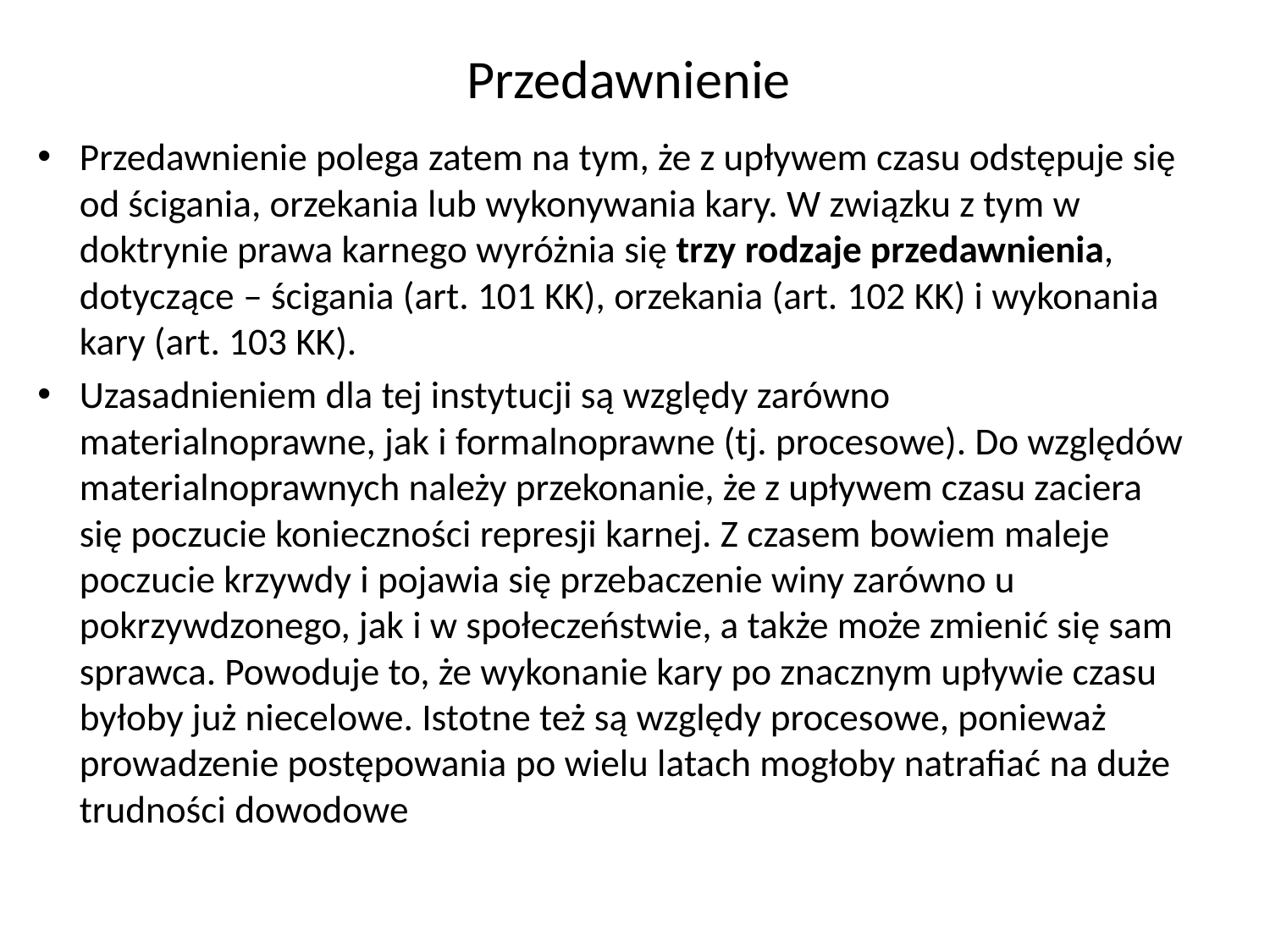

# Przedawnienie
Przedawnienie polega zatem na tym, że z upływem czasu odstępuje się od ścigania, orzekania lub wykonywania kary. W związku z tym w doktrynie prawa karnego wyróżnia się trzy rodzaje przedawnienia, dotyczące – ścigania (art. 101 KK), orzekania (art. 102 KK) i wykonania kary (art. 103 KK).
Uzasadnieniem dla tej instytucji są względy zarówno materialnoprawne, jak i formalnoprawne (tj. procesowe). Do względów materialnoprawnych należy przekonanie, że z upływem czasu zaciera się poczucie konieczności represji karnej. Z czasem bowiem maleje poczucie krzywdy i pojawia się przebaczenie winy zarówno u pokrzywdzonego, jak i w społeczeństwie, a także może zmienić się sam sprawca. Powoduje to, że wykonanie kary po znacznym upływie czasu byłoby już niecelowe. Istotne też są względy procesowe, ponieważ prowadzenie postępowania po wielu latach mogłoby natrafiać na duże trudności dowodowe